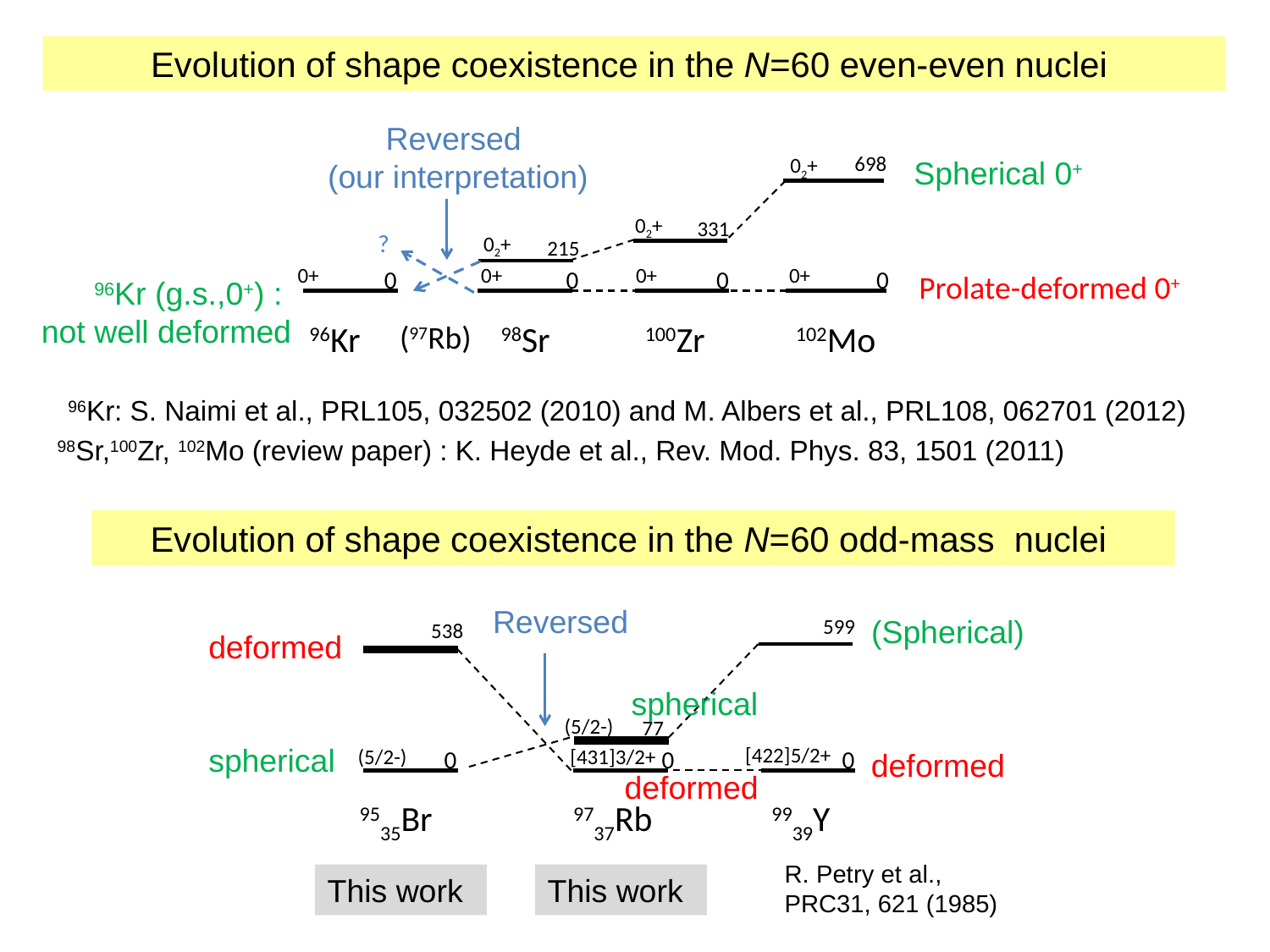

Evolution of shape coexistence in the N=60 even-even nuclei
Reversed
(our interpretation)
698
02+
Spherical 0+
02+
331
?
02+
215
0+
0+
0+
0+
0
0
0
0
Prolate-deformed 0+
96Kr (g.s.,0+) :
not well deformed
96Kr
98Sr
100Zr
102Mo
(97Rb)
96Kr: S. Naimi et al., PRL105, 032502 (2010) and M. Albers et al., PRL108, 062701 (2012)
98Sr,100Zr, 102Mo (review paper) : K. Heyde et al., Rev. Mod. Phys. 83, 1501 (2011)
Evolution of shape coexistence in the N=60 odd-mass  nuclei
Reversed
(Spherical)
599
538
deformed
spherical
(5/2-)
77
spherical
[422]5/2+
(5/2-)
[431]3/2+
0
0
0
deformed
deformed
9535Br
9737Rb
9939Y
R. Petry et al., PRC31, 621 (1985)
This work
This work